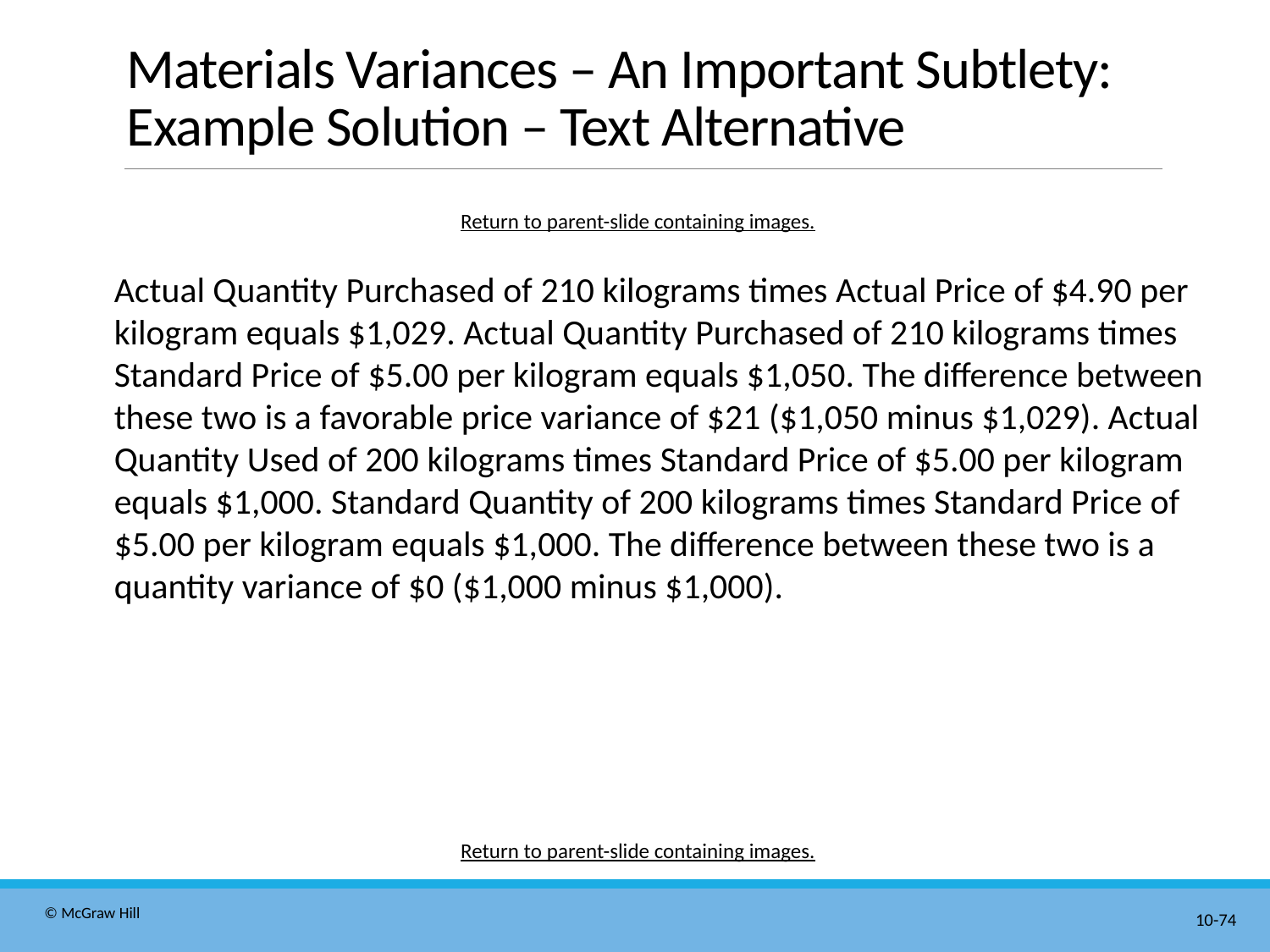

# Materials Variances – An Important Subtlety: Example Solution – Text Alternative
Return to parent-slide containing images.
Actual Quantity Purchased of 210 kilograms times Actual Price of $4.90 per kilogram equals $1,029. Actual Quantity Purchased of 210 kilograms times Standard Price of $5.00 per kilogram equals $1,050. The difference between these two is a favorable price variance of $21 ($1,050 minus $1,029). Actual Quantity Used of 200 kilograms times Standard Price of $5.00 per kilogram equals $1,000. Standard Quantity of 200 kilograms times Standard Price of $5.00 per kilogram equals $1,000. The difference between these two is a quantity variance of $0 ($1,000 minus $1,000).
Return to parent-slide containing images.